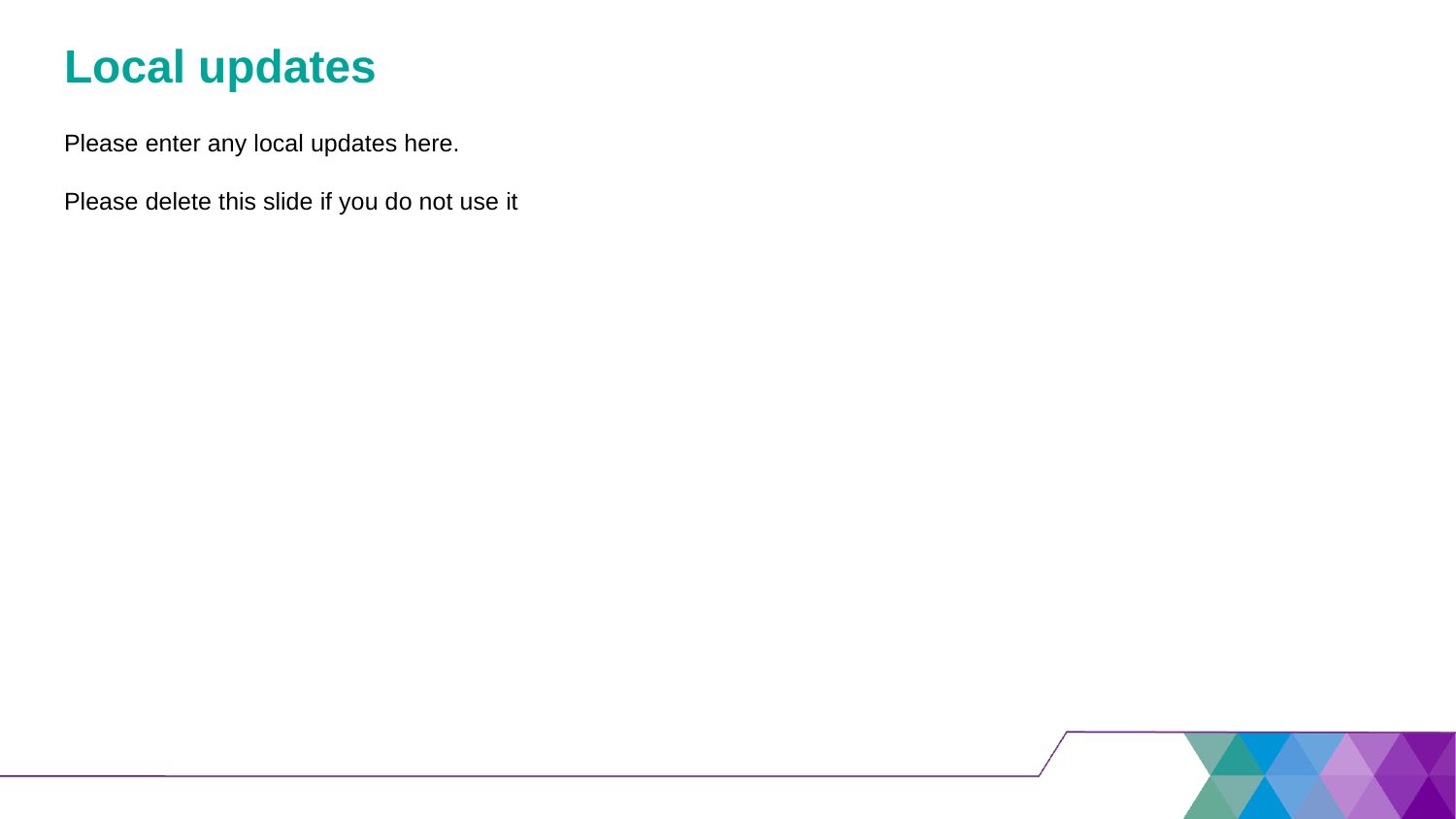

# Local updates
Please enter any local updates here.

Please delete this slide if you do not use it